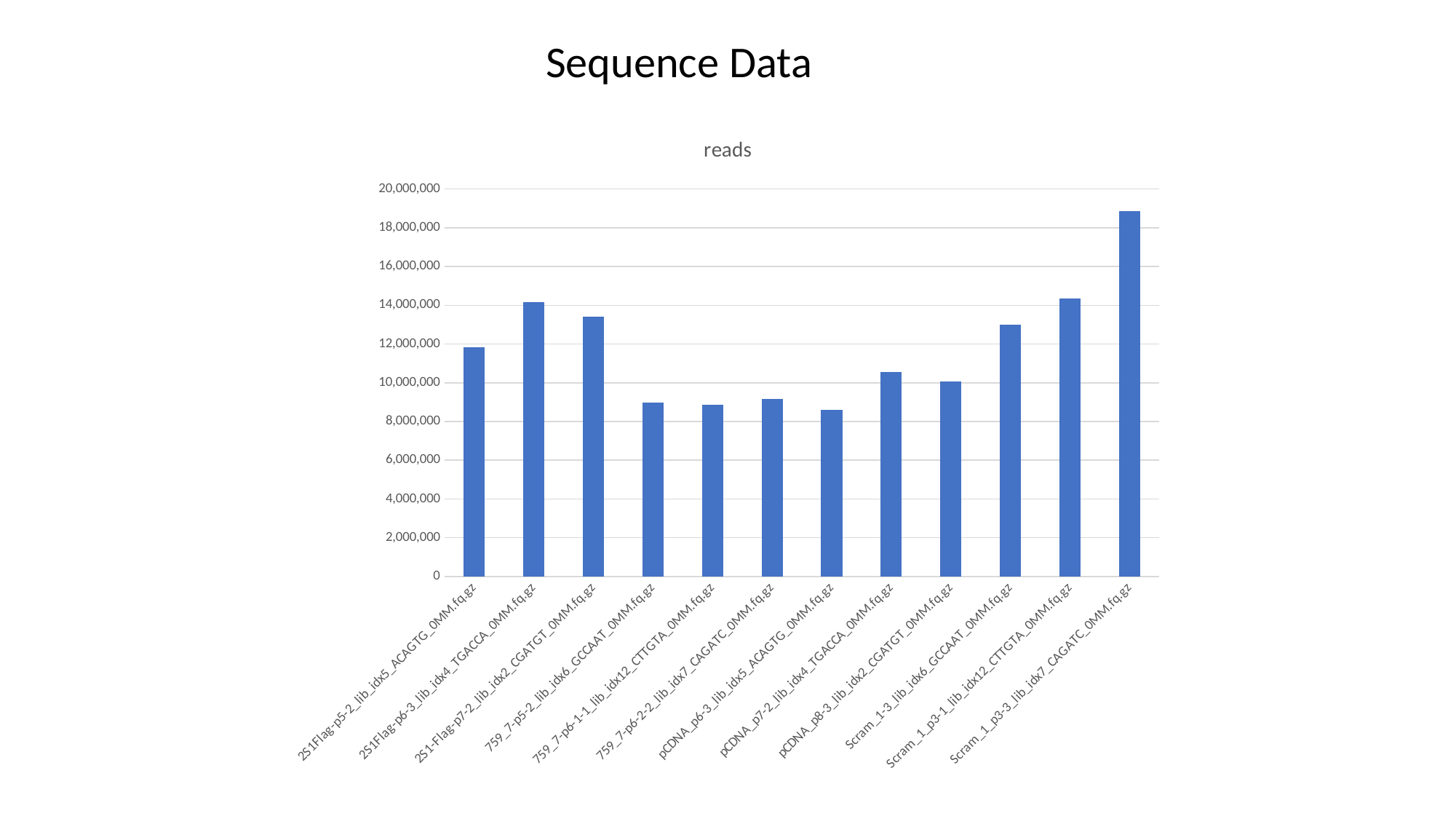

# Sequence Data

### Chart:

| Category | reads |
|---|---|
| 2S1Flag-p5-2_lib_idx5_ACAGTG_0MM.fq.gz | 11816497.0 |
| 2S1Flag-p6-3_lib_idx4_TGACCA_0MM.fq.gz | 14165634.0 |
| 2S1-Flag-p7-2_lib_idx2_CGATGT_0MM.fq.gz | 13426780.0 |
| 759_7-p5-2_lib_idx6_GCCAAT_0MM.fq.gz | 8991621.0 |
| 759_7-p6-1-1_lib_idx12_CTTGTA_0MM.fq.gz | 8881296.0 |
| 759_7-p6-2-2_lib_idx7_CAGATC_0MM.fq.gz | 9178729.0 |
| pCDNA_p6-3_lib_idx5_ACAGTG_0MM.fq.gz | 8596205.0 |
| pCDNA_p7-2_lib_idx4_TGACCA_0MM.fq.gz | 10566352.0 |
| pCDNA_p8-3_lib_idx2_CGATGT_0MM.fq.gz | 10076291.0 |
| Scram_1-3_lib_idx6_GCCAAT_0MM.fq.gz | 12989559.0 |
| Scram_1_p3-1_lib_idx12_CTTGTA_0MM.fq.gz | 14354614.0 |
| Scram_1_p3-3_lib_idx7_CAGATC_0MM.fq.gz | 18853134.0 |